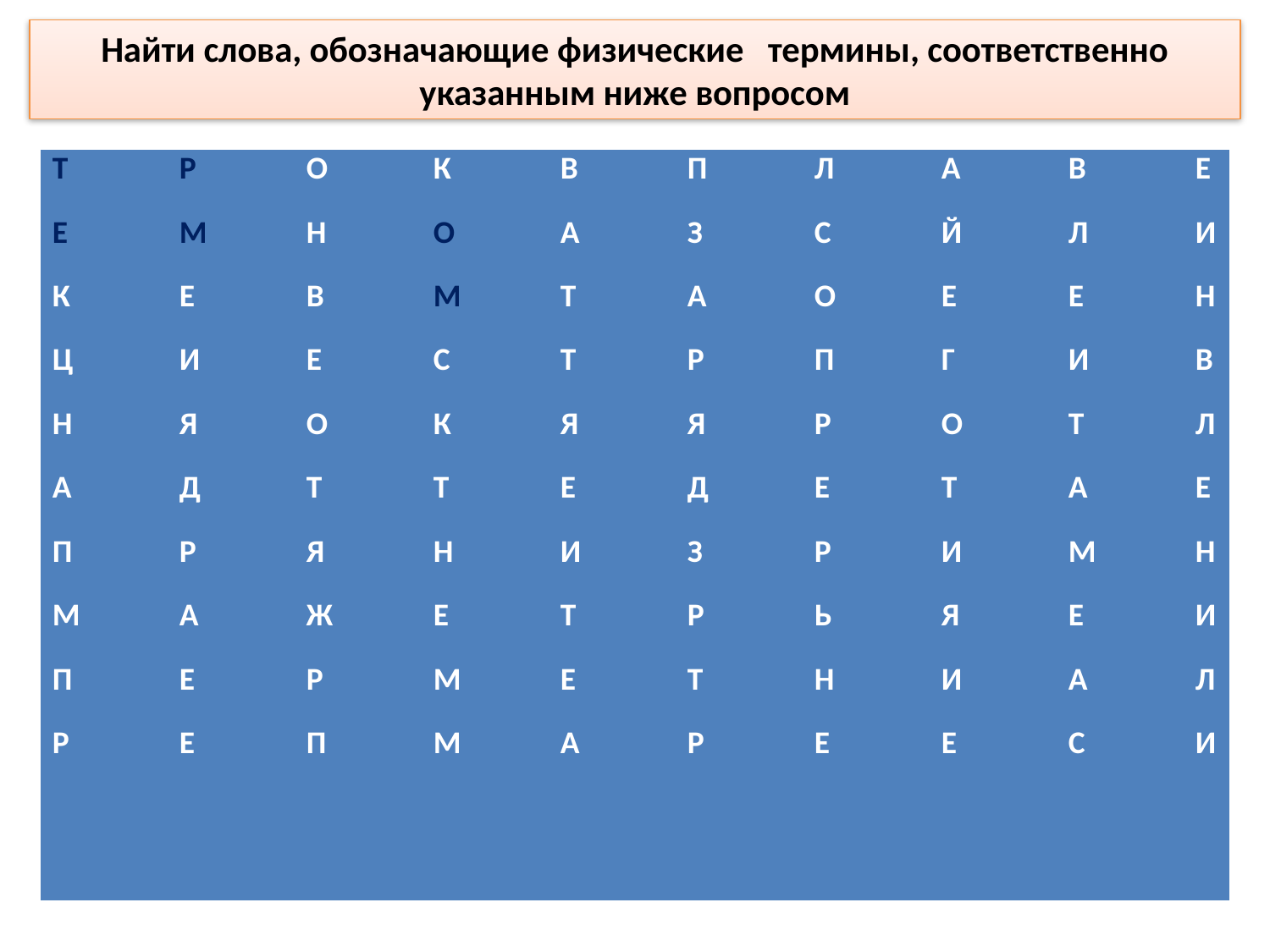

# Найти слова, обозначающие физические   термины, соответственно указанным ниже вопросом

| Т Р О К В П Л А В Е Е М Н О А З С Й Л И К Е В М Т А О Е Е Н Ц И Е С Т Р П Г И В Н Я О К Я Я Р О Т Л А Д Т Т Е Д Е Т А Е П Р Я Н И З Р И М Н М А Ж Е Т Р Ь Я Е И П Е Р М Е Т Н И А Л Р Е П М А Р Е Е С И |
| --- |